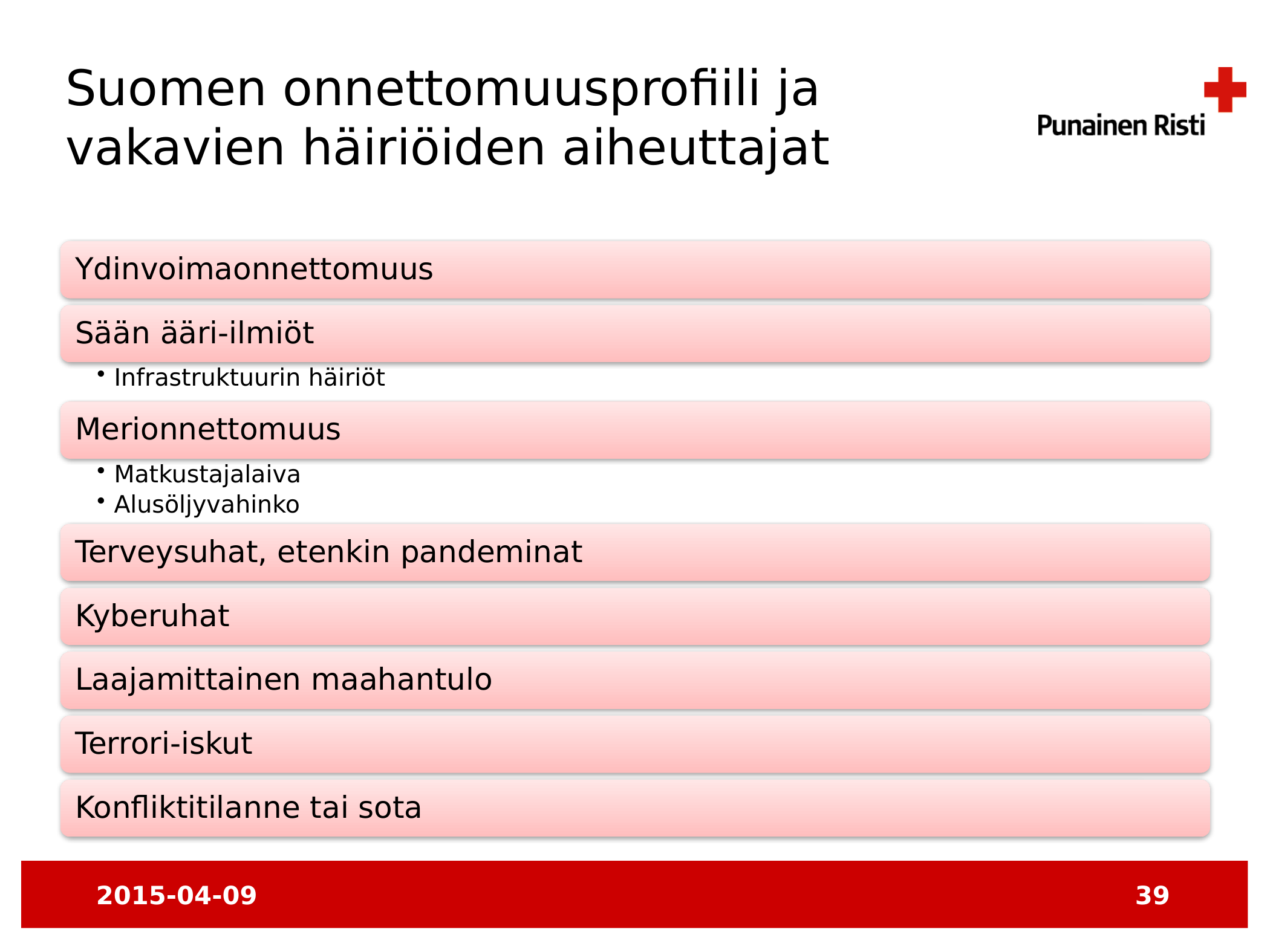

# Suomen onnettomuusprofiili ja vakavien häiriöiden aiheuttajat
Ydinvoimaonnettomuus
Sään ääri-ilmiöt
Infrastruktuurin häiriöt
Merionnettomuus
Matkustajalaiva
Alusöljyvahinko
Terveysuhat, etenkin pandeminat
Kyberuhat
Laajamittainen maahantulo
Terrori-iskut
Konfliktitilanne tai sota